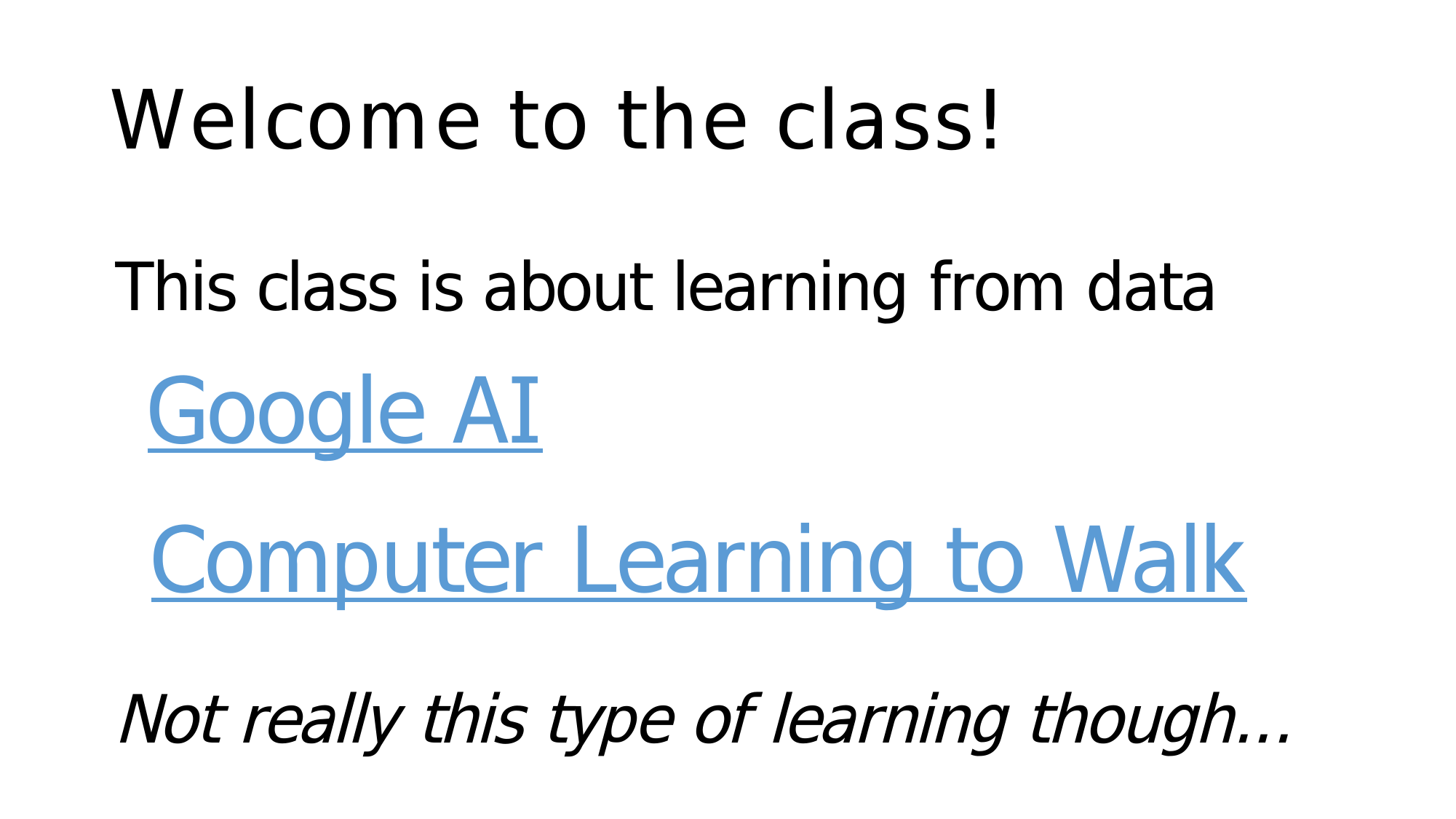

# Welcome to the class!
This class is about learning from data
Google AI
Computer Learning to Walk
Not really this type of learning though...